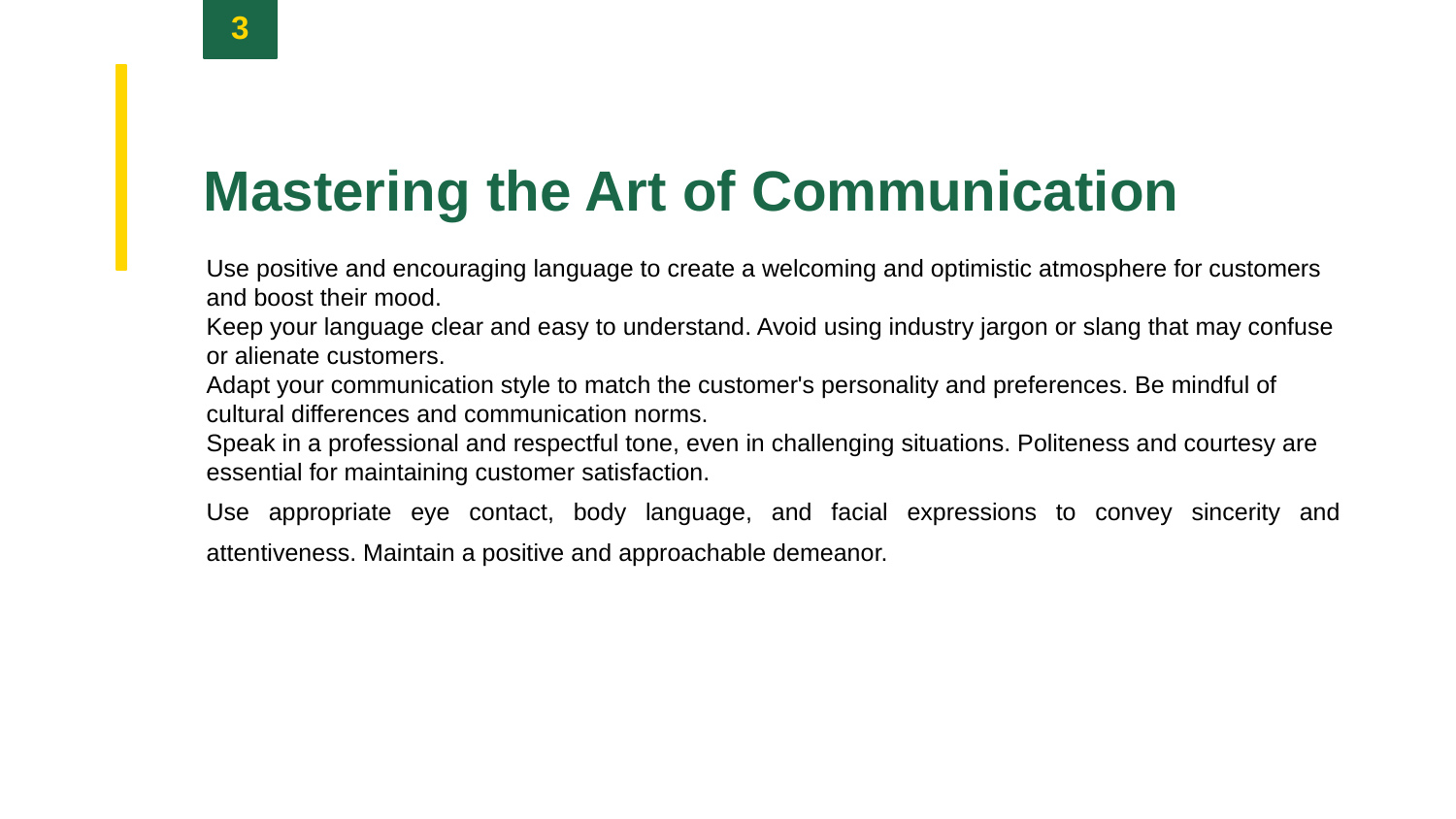

3

Mastering the Art of Communication
Use positive and encouraging language to create a welcoming and optimistic atmosphere for customers and boost their mood.
Keep your language clear and easy to understand. Avoid using industry jargon or slang that may confuse or alienate customers.
Adapt your communication style to match the customer's personality and preferences. Be mindful of cultural differences and communication norms.
Speak in a professional and respectful tone, even in challenging situations. Politeness and courtesy are essential for maintaining customer satisfaction.
Use appropriate eye contact, body language, and facial expressions to convey sincerity and attentiveness. Maintain a positive and approachable demeanor.